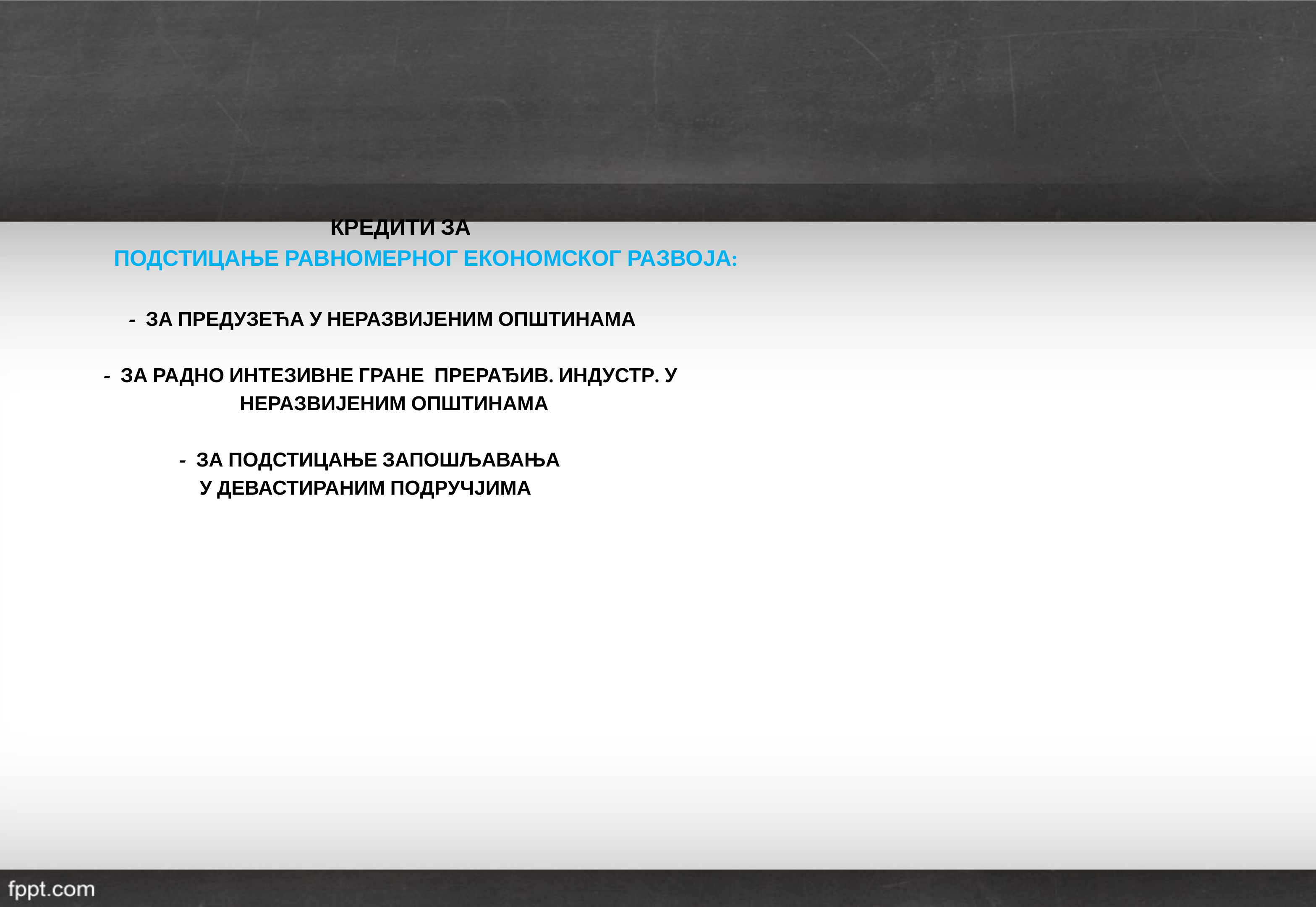

КРЕДИТИ ЗА
                   ПОДСТИЦАЊЕ РАВНОМЕРНОГ ЕКОНОМСКОГ РАЗВОЈА:

                        -  ЗА ПРЕДУЗЕЋА У НЕРАЗВИЈЕНИМ ОПШТИНАМА

                   -  ЗА РАДНО ИНТЕЗИВНЕ ГРАНЕ  ПРЕРАЂИВ. ИНДУСТР. У
                                              НЕРАЗВИЈЕНИМ ОПШТИНАМА

                                  -  ЗА ПОДСТИЦАЊЕ ЗАПОШЉАВАЊА
                                      У ДЕВАСТИРАНИМ ПОДРУЧЈИМА